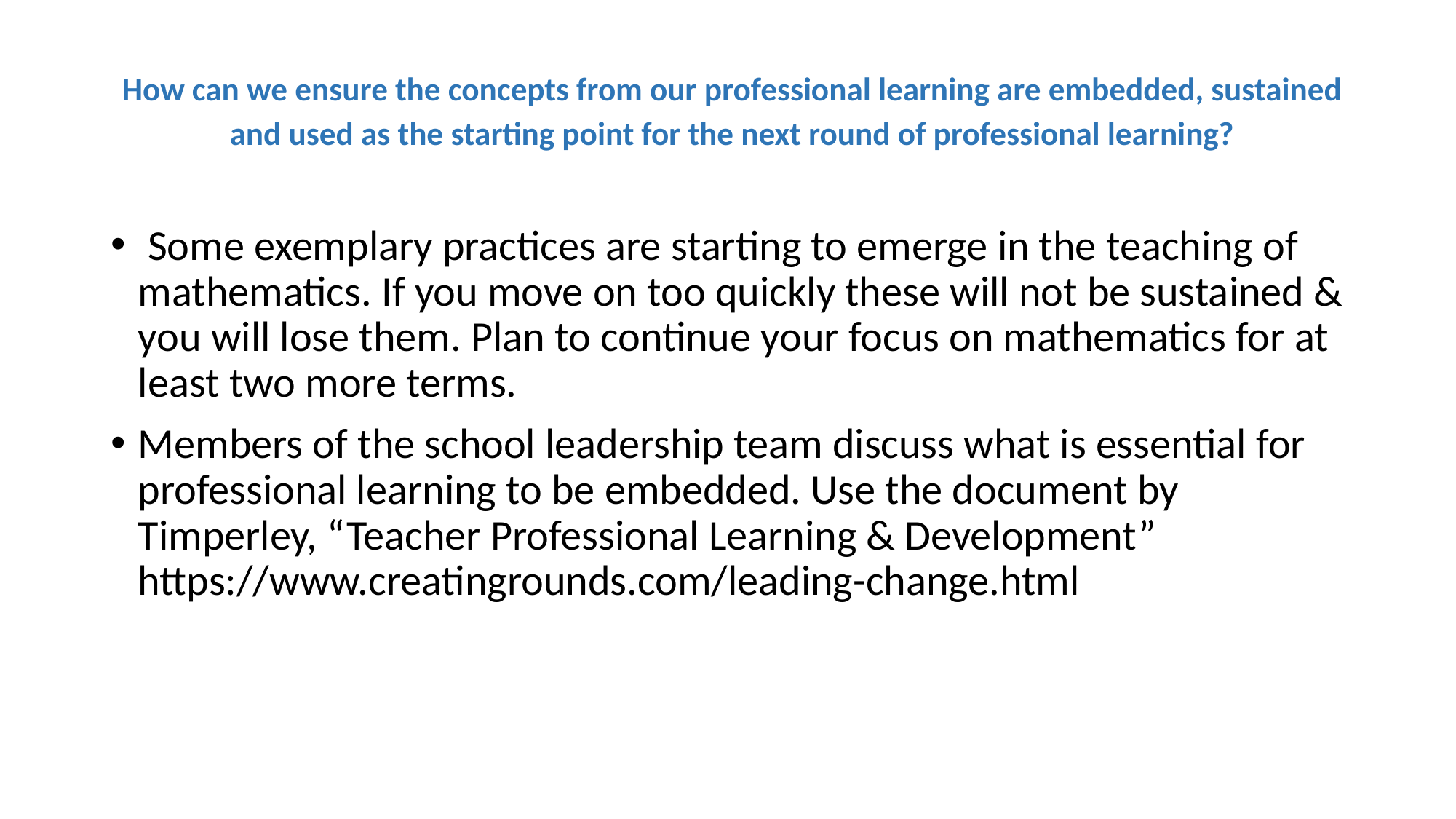

# How can we ensure the concepts from our professional learning are embedded, sustained and used as the starting point for the next round of professional learning?
 Some exemplary practices are starting to emerge in the teaching of mathematics. If you move on too quickly these will not be sustained & you will lose them. Plan to continue your focus on mathematics for at least two more terms.
Members of the school leadership team discuss what is essential for professional learning to be embedded. Use the document by Timperley, “Teacher Professional Learning & Development” https://www.creatingrounds.com/leading-change.html